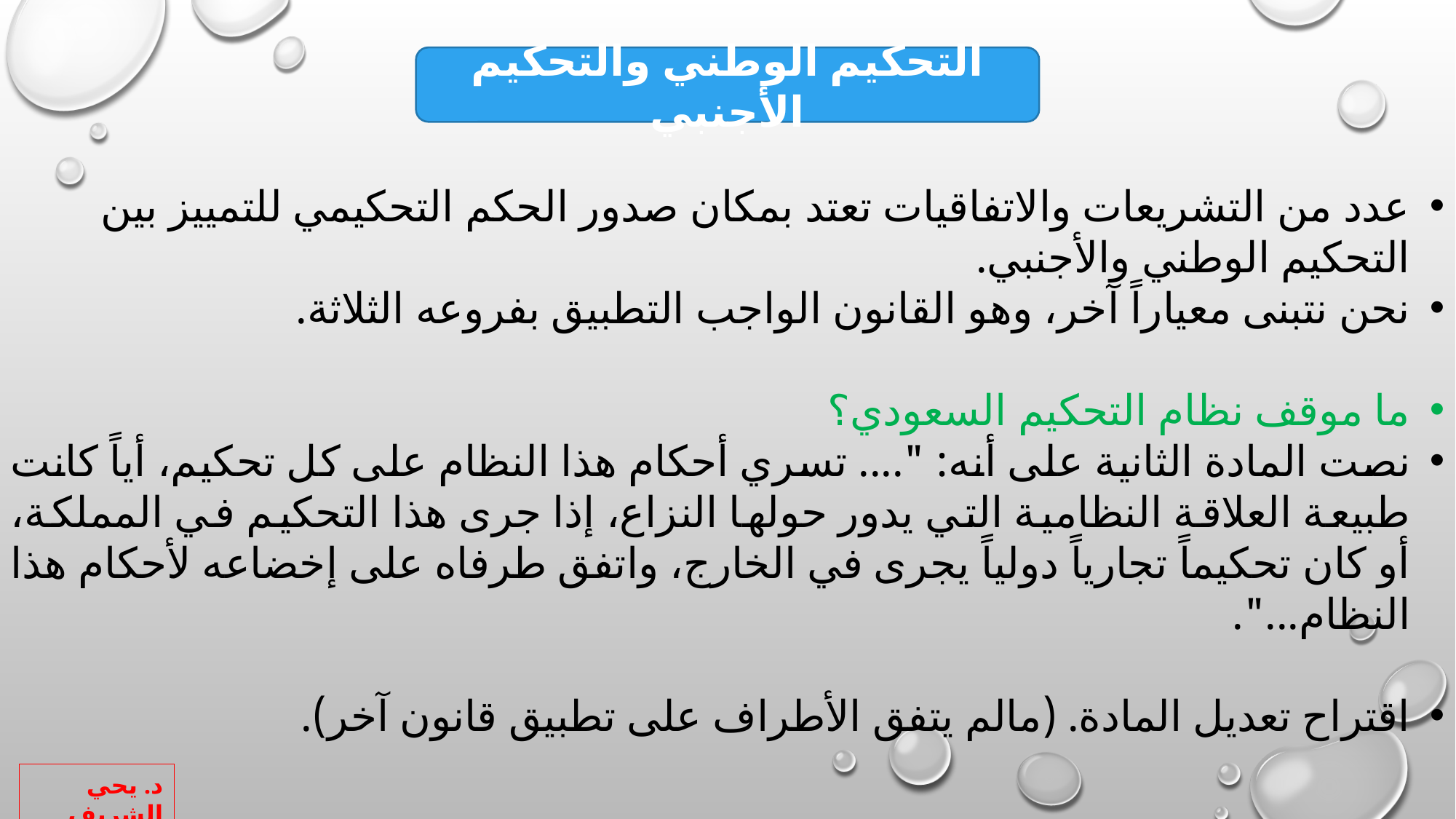

التحكيم الوطني والتحكيم الأجنبي
عدد من التشريعات والاتفاقيات تعتد بمكان صدور الحكم التحكيمي للتمييز بين التحكيم الوطني والأجنبي.
نحن نتبنى معياراً آخر، وهو القانون الواجب التطبيق بفروعه الثلاثة.

ما موقف نظام التحكيم السعودي؟
نصت المادة الثانية على أنه: ".... تسري أحكام هذا النظام على كل تحكيم، أياً كانت طبيعة العلاقة النظامية التي يدور حولها النزاع، إذا جرى هذا التحكيم في المملكة، أو كان تحكيماً تجارياً دولياً يجرى في الخارج، واتفق طرفاه على إخضاعه لأحكام هذا النظام...".

اقتراح تعديل المادة. (مالم يتفق الأطراف على تطبيق قانون آخر).